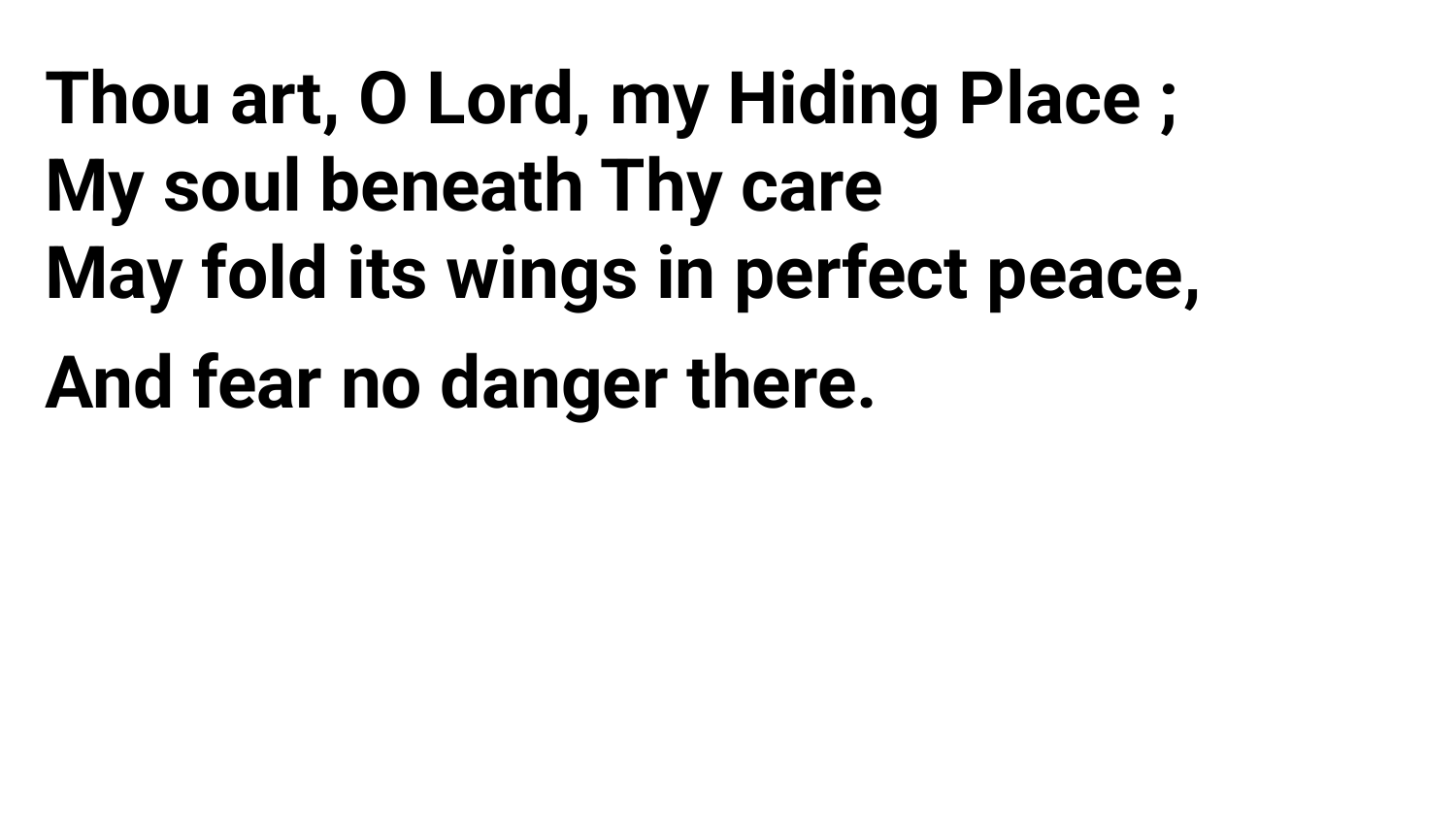

Thou art, O Lord, my Hiding Place ;
My soul beneath Thy care
May fold its wings in perfect peace,
And fear no danger there.